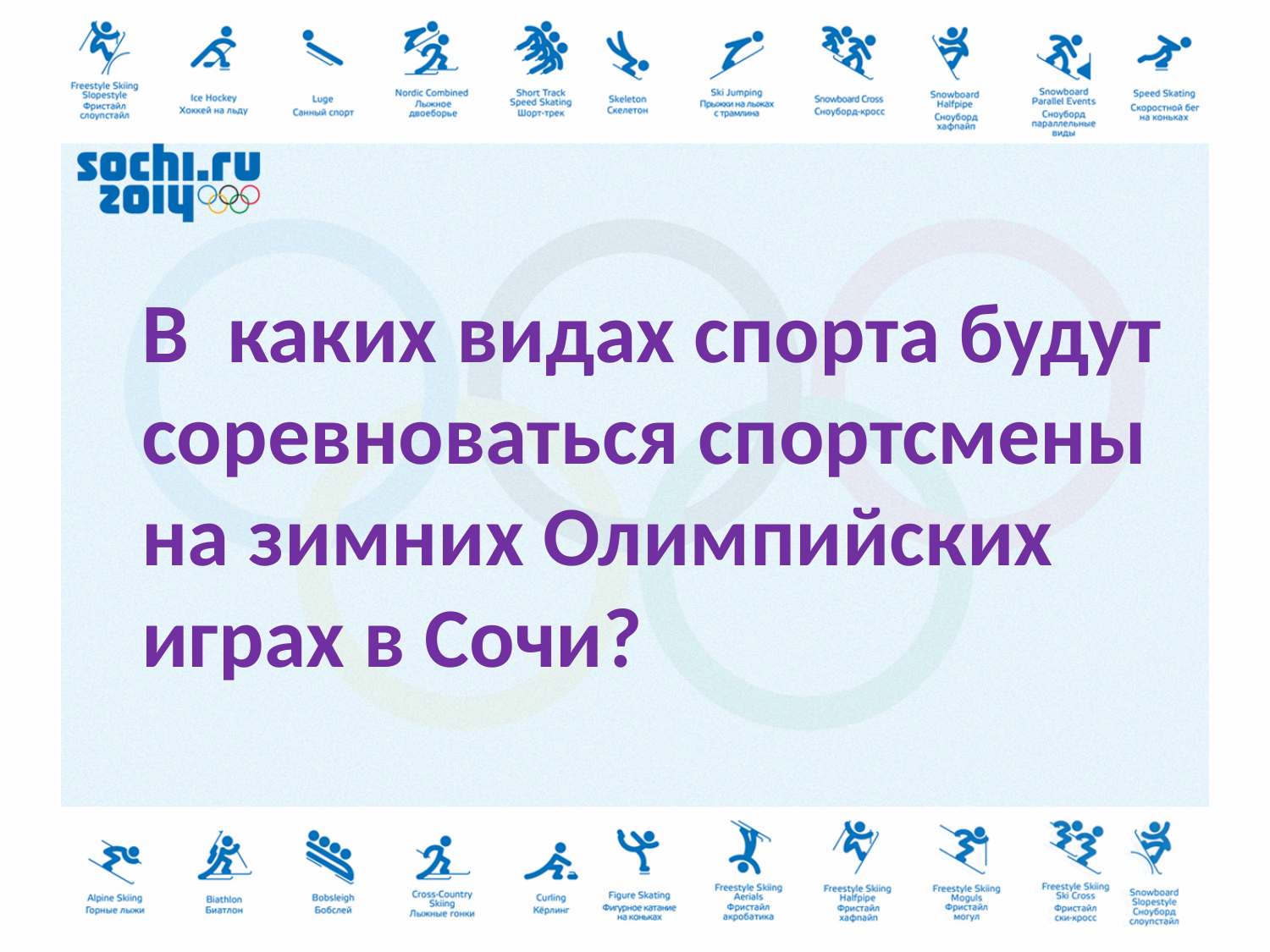

#
В  каких видах спорта будут соревноваться спортсмены на зимних Олимпийских играх в Сочи?